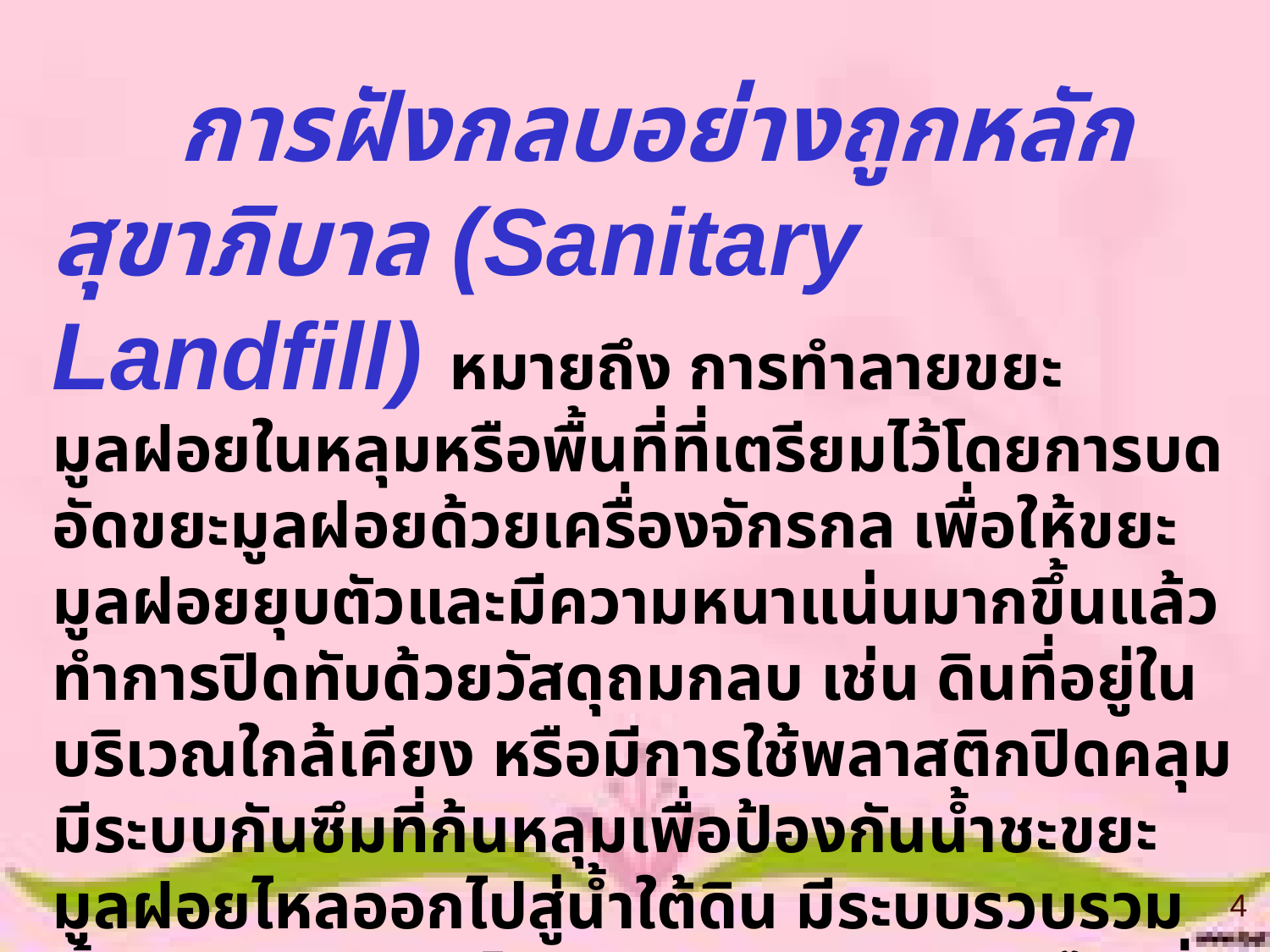

การฝังกลบอย่างถูกหลักสุขาภิบาล (Sanitary Landfill) หมายถึง การทำลายขยะมูลฝอยในหลุมหรือพื้นที่ที่เตรียมไว้โดยการบดอัดขยะมูลฝอยด้วยเครื่องจักรกล เพื่อให้ขยะมูลฝอยยุบตัวและมีความหนาแน่นมากขึ้นแล้วทำการปิดทับด้วยวัสดุถมกลบ เช่น ดินที่อยู่ในบริเวณใกล้เคียง หรือมีการใช้พลาสติกปิดคลุม มีระบบกันซึมที่ก้นหลุมเพื่อป้องกันน้ำชะขยะมูลฝอยไหลออกไปสู่น้ำใต้ดิน มีระบบรวบรวมน้ำชะขยะมูลฝอยไปบำบัด มีระบบระบายก๊าซที่เกิดจากการย่อยสลายของสารอินทรีย์และมีการตรวจสอบการรั่วซึมของหลุมฝังกลบ มีระบบการติดตามตรวจสอบสิ่งแวดล้อม เป็นต้น
4